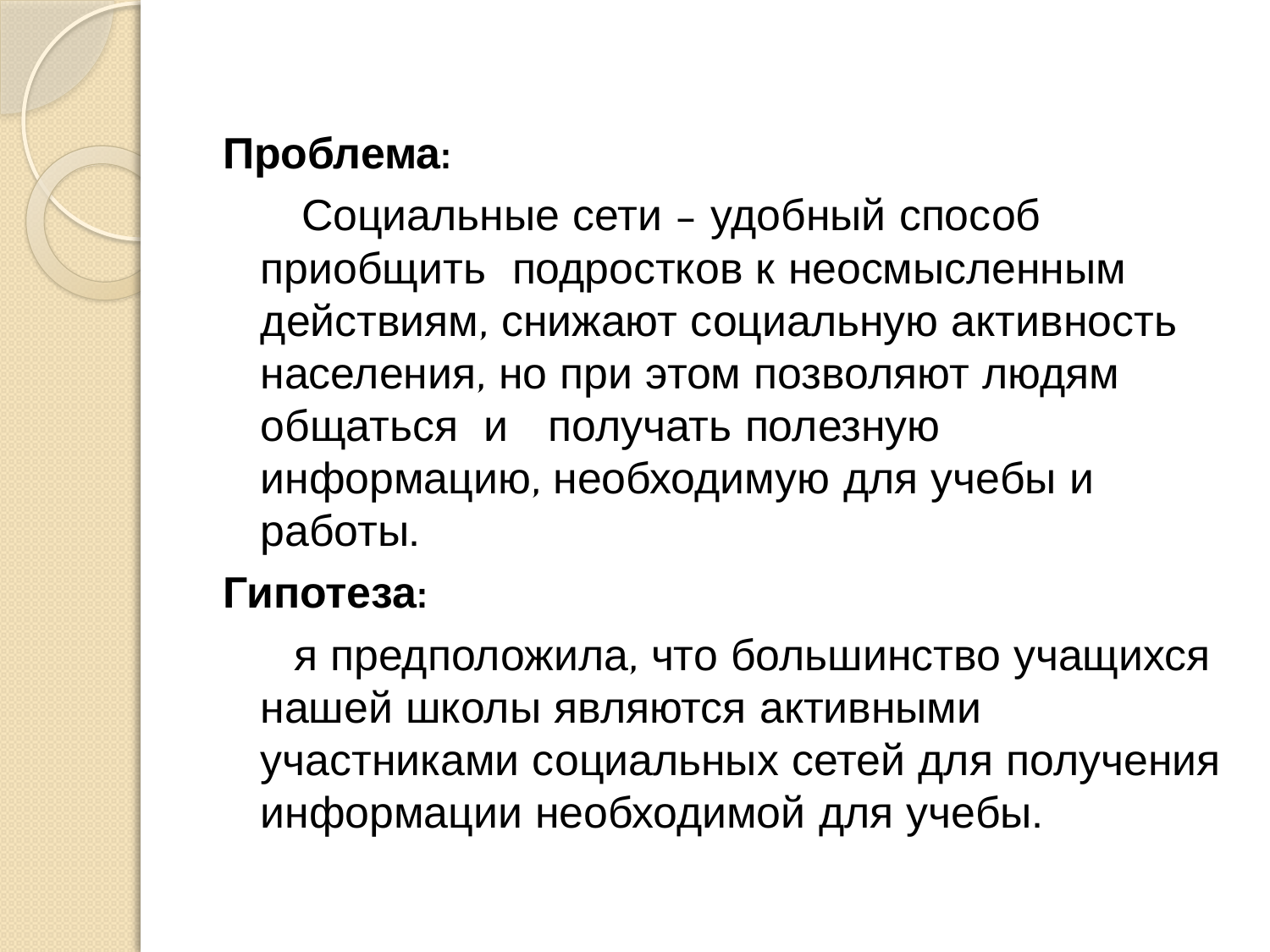

#
Проблема:
      Социальные сети – удобный способ приобщить  подростков к неосмысленным действиям, снижают социальную активность населения, но при этом позволяют людям   общаться  и   получать полезную информацию, необходимую для учебы и работы.
Гипотеза:
     я предположила, что большинство учащихся нашей школы являются активными участниками социальных сетей для получения информации необходимой для учебы.